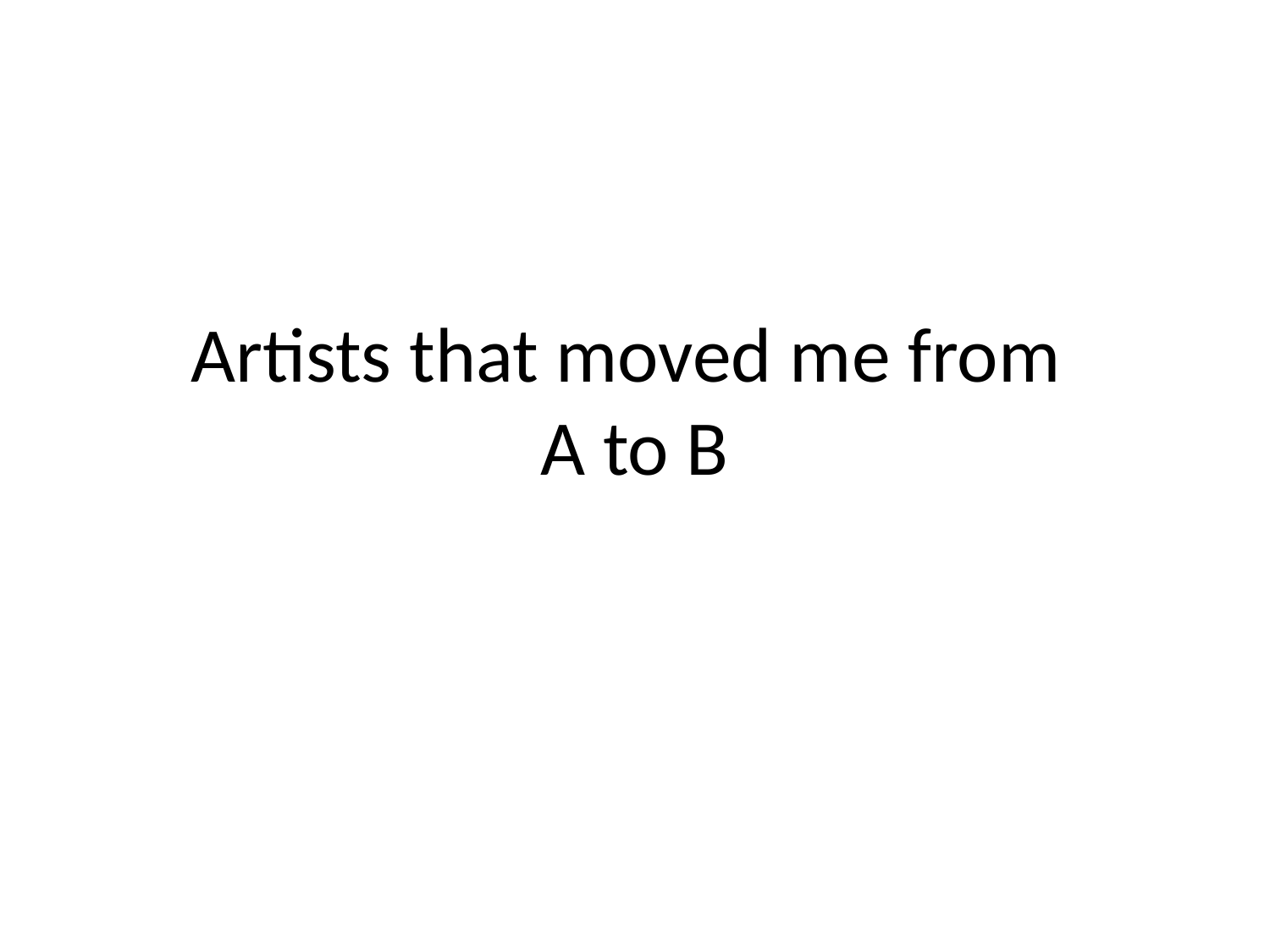

# Artists that moved me from A to B